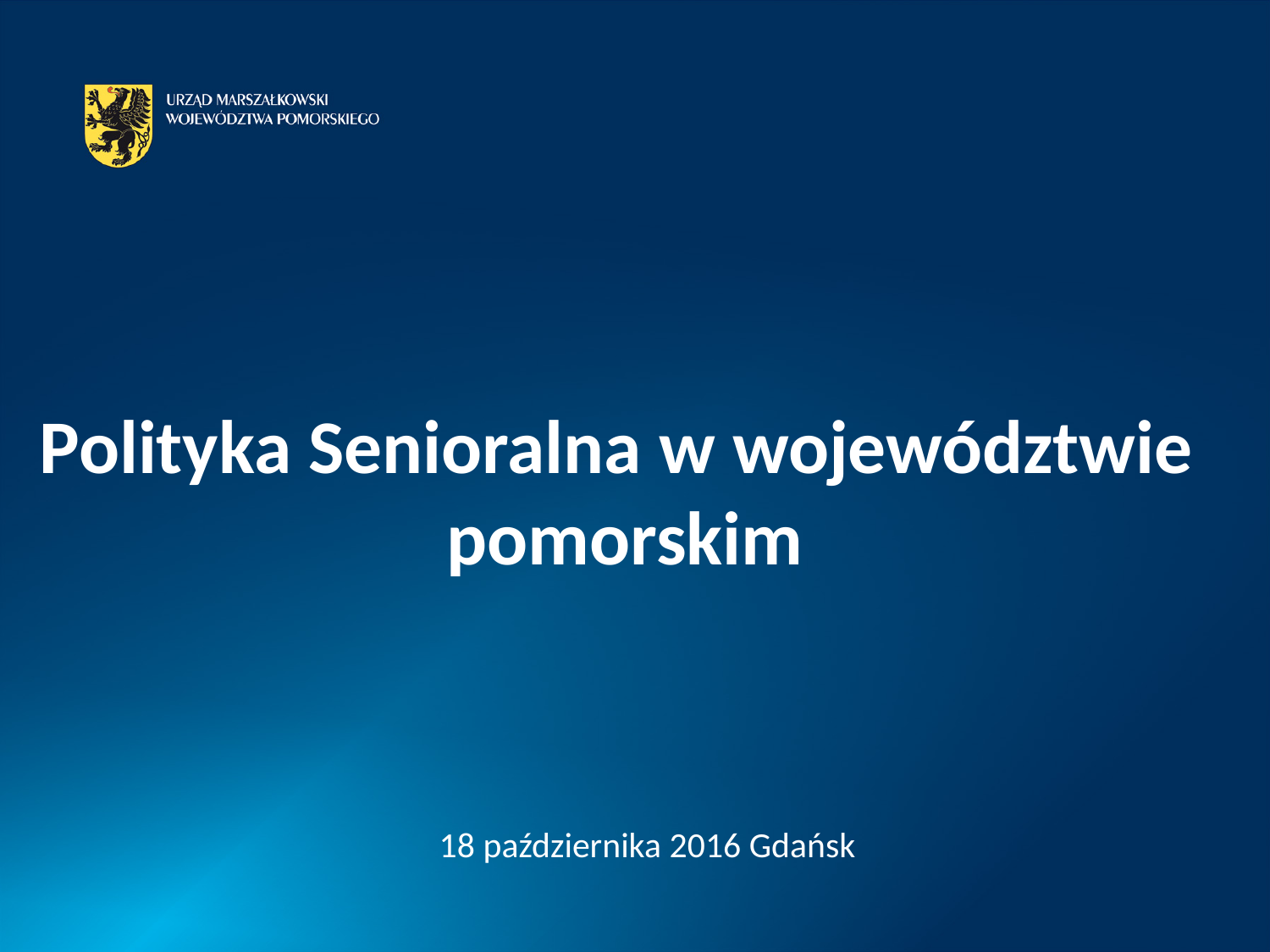

Polityka Senioralna w województwie  pomorskim

18 października 2016 Gdańsk